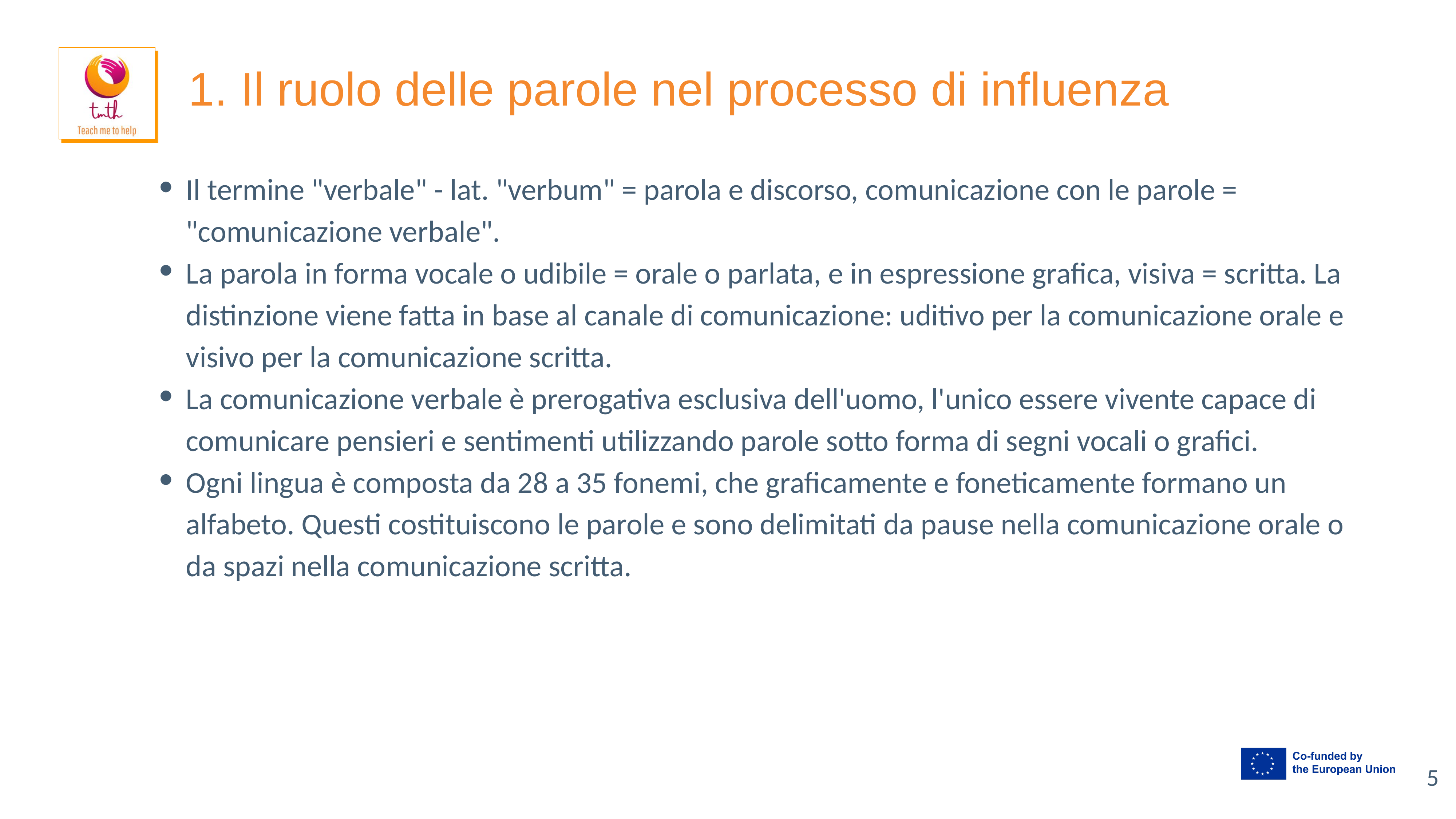

# 1. Il ruolo delle parole nel processo di influenza
Il termine "verbale" - lat. "verbum" = parola e discorso, comunicazione con le parole = "comunicazione verbale".
La parola in forma vocale o udibile = orale o parlata, e in espressione grafica, visiva = scritta. La distinzione viene fatta in base al canale di comunicazione: uditivo per la comunicazione orale e visivo per la comunicazione scritta.
La comunicazione verbale è prerogativa esclusiva dell'uomo, l'unico essere vivente capace di comunicare pensieri e sentimenti utilizzando parole sotto forma di segni vocali o grafici.
Ogni lingua è composta da 28 a 35 fonemi, che graficamente e foneticamente formano un alfabeto. Questi costituiscono le parole e sono delimitati da pause nella comunicazione orale o da spazi nella comunicazione scritta.
5